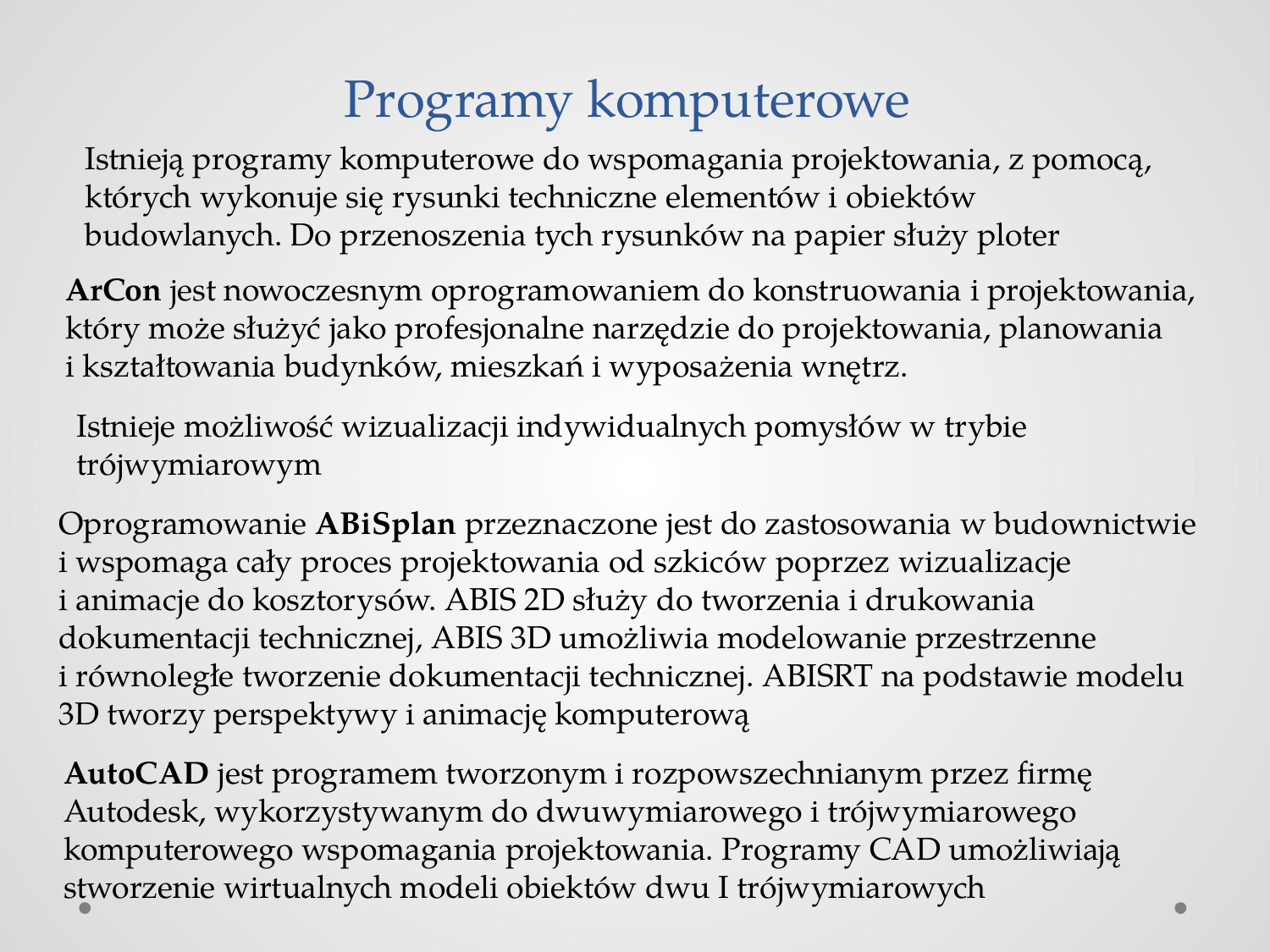

# Programy komputerowe
Istnieją programy komputerowe do wspomagania projektowania, z pomocą, których wykonuje się rysunki techniczne elementów i obiektów budowlanych. Do przenoszenia tych rysunków na papier służy ploter
ArCon jest nowoczesnym oprogramowaniem do konstruowania i projektowania, który może służyć jako profesjonalne narzędzie do projektowania, planowania
i kształtowania budynków, mieszkań i wyposażenia wnętrz.
Istnieje możliwość wizualizacji indywidualnych pomysłów w trybie trójwymiarowym
Oprogramowanie ABiSplan przeznaczone jest do zastosowania w budownictwie i wspomaga cały proces projektowania od szkiców poprzez wizualizacje
i animacje do kosztorysów. ABIS 2D służy do tworzenia i drukowania dokumentacji technicznej, ABIS 3D umożliwia modelowanie przestrzenne
i równoległe tworzenie dokumentacji technicznej. ABISRT na podstawie modelu 3D tworzy perspektywy i animację komputerową
AutoCAD jest programem tworzonym i rozpowszechnianym przez firmę Autodesk, wykorzystywanym do dwuwymiarowego i trójwymiarowego komputerowego wspomagania projektowania. Programy CAD umożliwiają stworzenie wirtualnych modeli obiektów dwu I trójwymiarowych